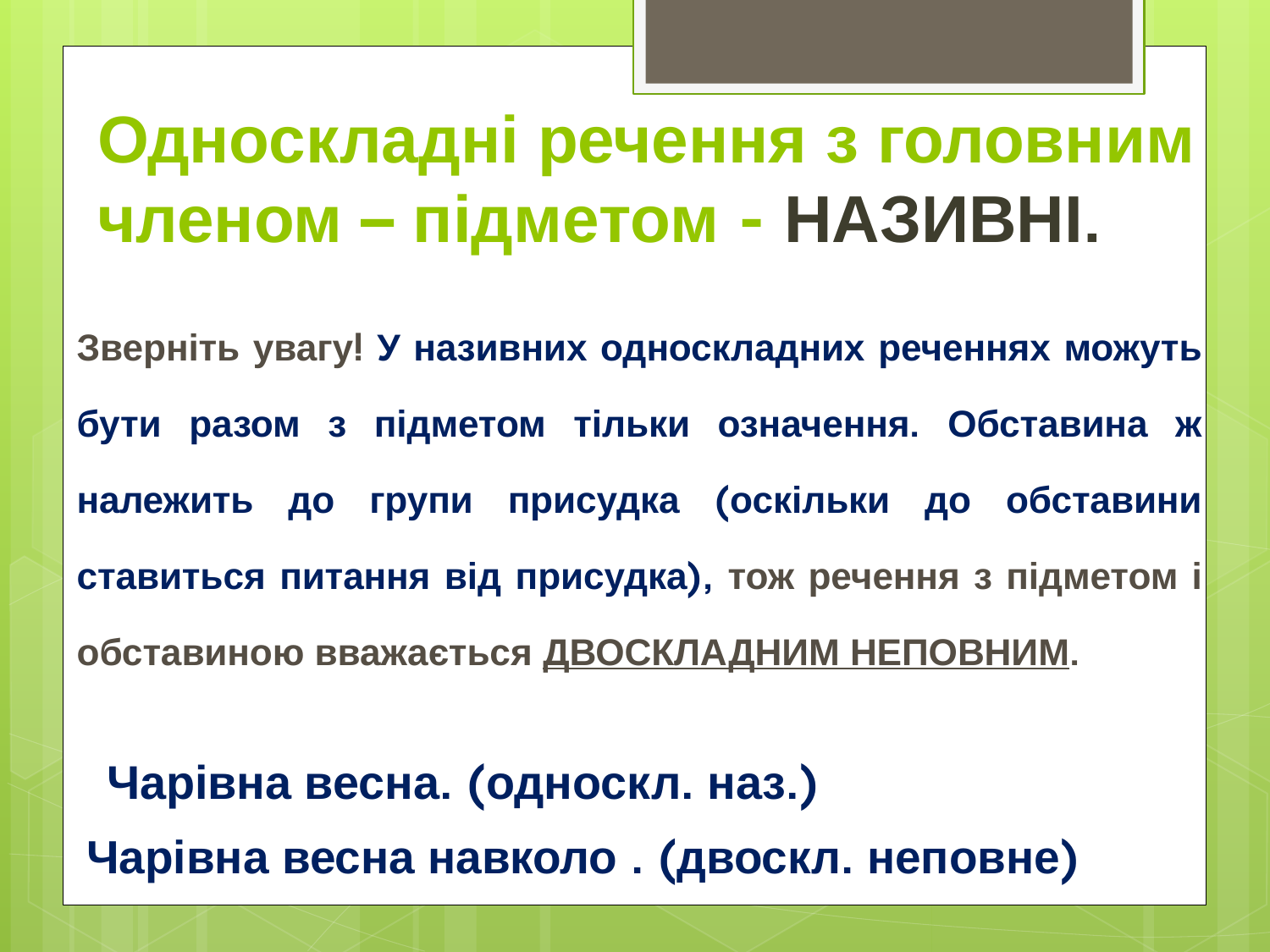

# Односкладні речення з головним членом – підметом - НАЗИВНІ.
Зверніть увагу! У називних односкладних реченнях можуть бути разом з підметом тільки означення. Обставина ж належить до групи присудка (оскільки до обставини ставиться питання від присудка), тож речення з підметом і обставиною вважається ДВОСКЛАДНИМ НЕПОВНИМ.
Чарівна весна. (односкл. наз.)
Чарівна весна навколо . (двоскл. неповне)